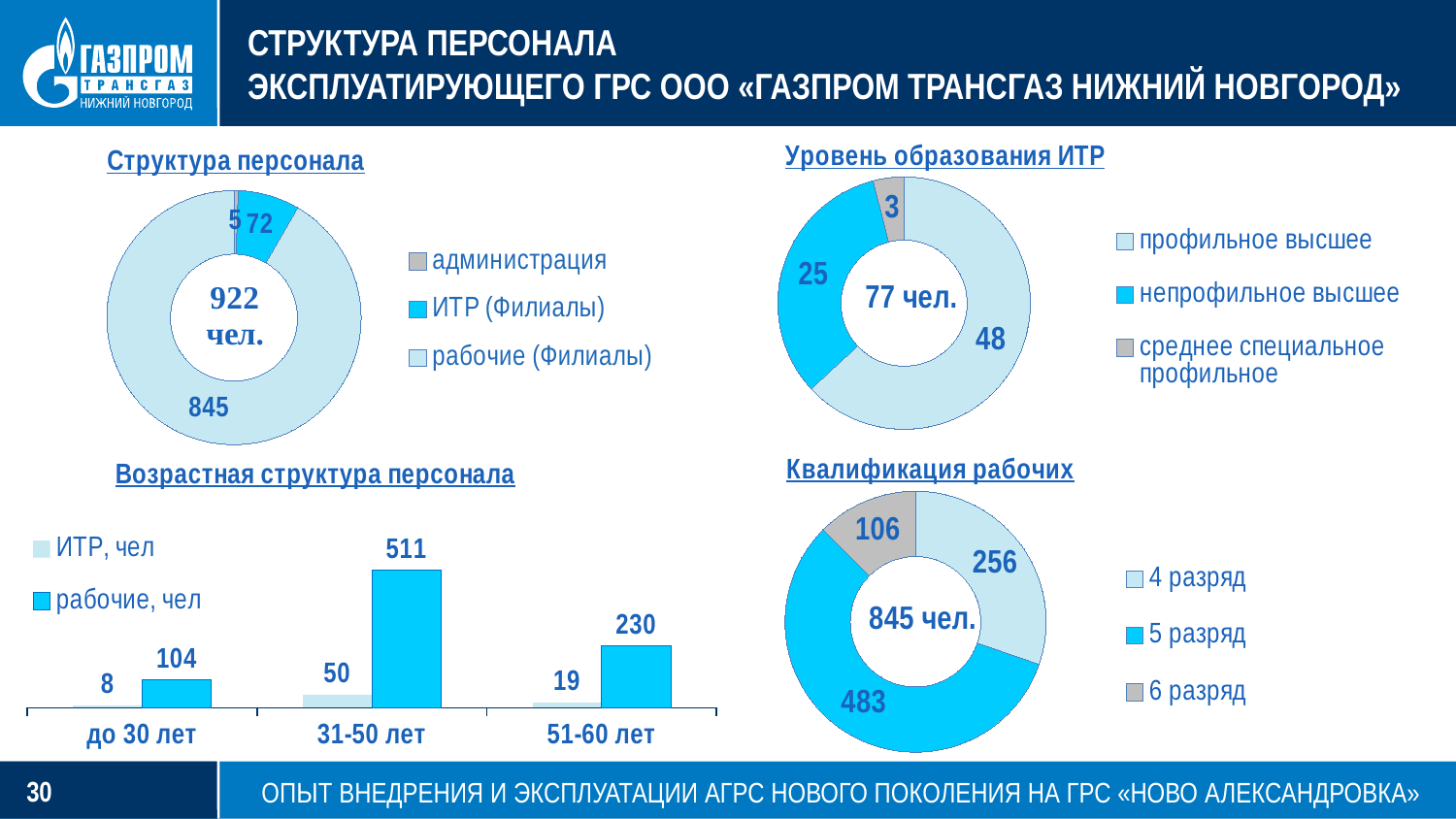

СТРУКТУРА ПЕРСОНАЛА
ЭКСПЛУАТИРУЮЩЕГО ГРС ООО «ГАЗПРОМ ТРАНСГАЗ НИЖНИЙ НОВГОРОД»

### Chart: Уровень образования ИТР

| Category | Образование ИТР, % |
|---|---|
| профильное высшее | 48.0 |
| непрофильное высшее | 25.0 |
| среднее специальное профильное | 3.0 |

### Chart: Структура персонала

| Category | Проектная документация на ГРС  |
|---|---|
| администрация | 5.0 |
| ИТР (Филиалы) | 72.0 |
| рабочие (Филиалы) | 845.0 |

### Chart: Квалификация рабочих

| Category | Образование ИТР, % |
|---|---|
| 4 разряд | 256.0 |
| 5 разряд | 483.0 |
| 6 разряд | 106.0 |

### Chart: Возрастная структура персонала

| Category | ИТР, чел | рабочие, чел |
|---|---|---|
| до 30 лет | 8.0 | 104.0 |
| 31-50 лет | 50.0 | 511.0 |
| 51-60 лет | 19.0 | 230.0 |
ОПЫТ ВНЕДРЕНИЯ И ЭКСПЛУАТАЦИИ АГРС НОВОГО ПОКОЛЕНИЯ НА ГРС «НОВО АЛЕКСАНДРОВКА»